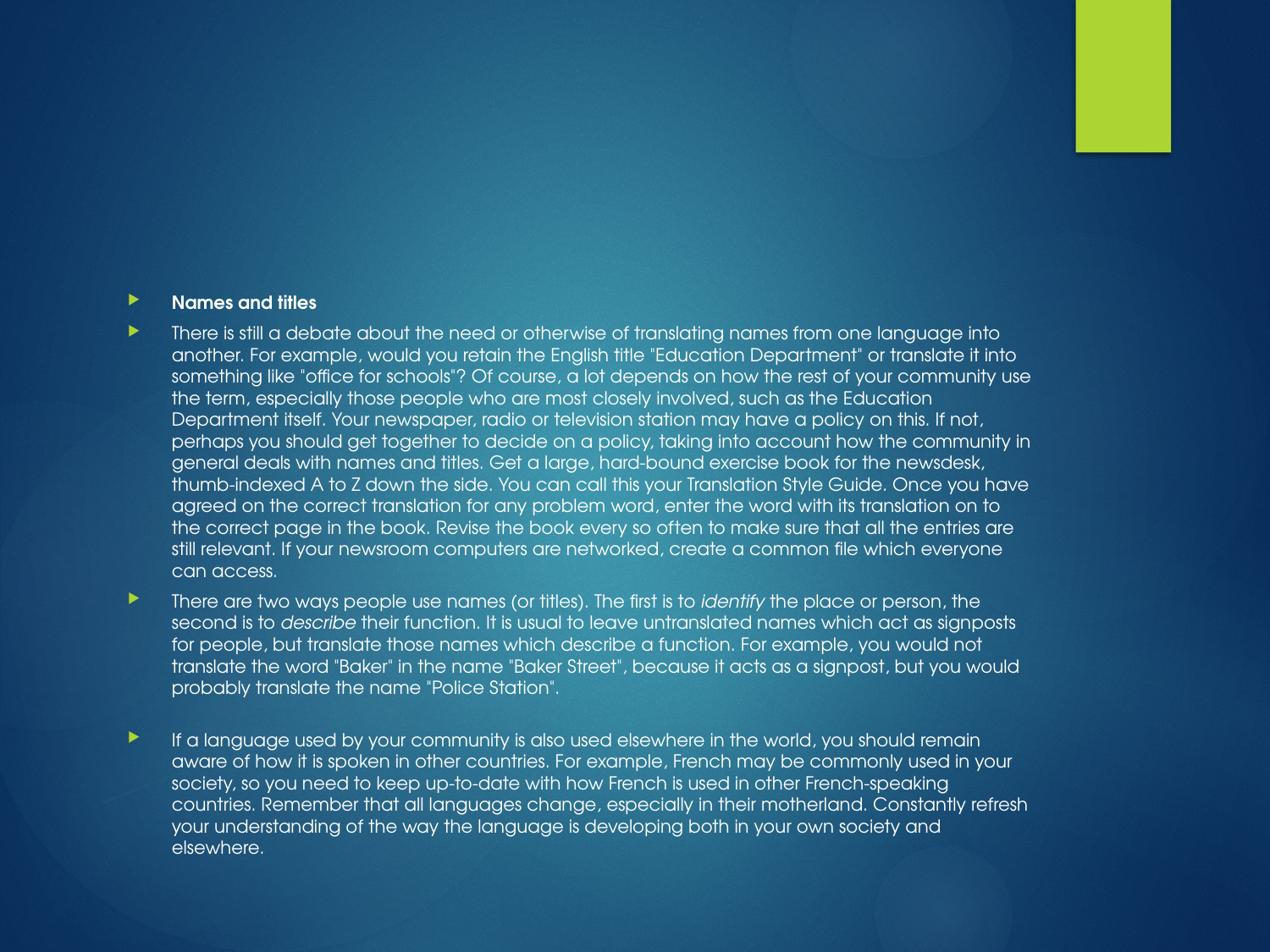

#
Names and titles
There is still a debate about the need or otherwise of translating names from one language into another. For example, would you retain the English title "Education Department" or translate it into something like "office for schools"? Of course, a lot depends on how the rest of your community use the term, especially those people who are most closely involved, such as the Education Department itself. Your newspaper, radio or television station may have a policy on this. If not, perhaps you should get together to decide on a policy, taking into account how the community in general deals with names and titles. Get a large, hard-bound exercise book for the newsdesk, thumb-indexed A to Z down the side. You can call this your Translation Style Guide. Once you have agreed on the correct translation for any problem word, enter the word with its translation on to the correct page in the book. Revise the book every so often to make sure that all the entries are still relevant. If your newsroom computers are networked, create a common file which everyone can access.
There are two ways people use names (or titles). The first is to identify the place or person, the second is to describe their function. It is usual to leave untranslated names which act as signposts for people, but translate those names which describe a function. For example, you would not translate the word "Baker" in the name "Baker Street", because it acts as a signpost, but you would probably translate the name "Police Station".
If a language used by your community is also used elsewhere in the world, you should remain aware of how it is spoken in other countries. For example, French may be commonly used in your society, so you need to keep up-to-date with how French is used in other French-speaking countries. Remember that all languages change, especially in their motherland. Constantly refresh your understanding of the way the language is developing both in your own society and elsewhere.